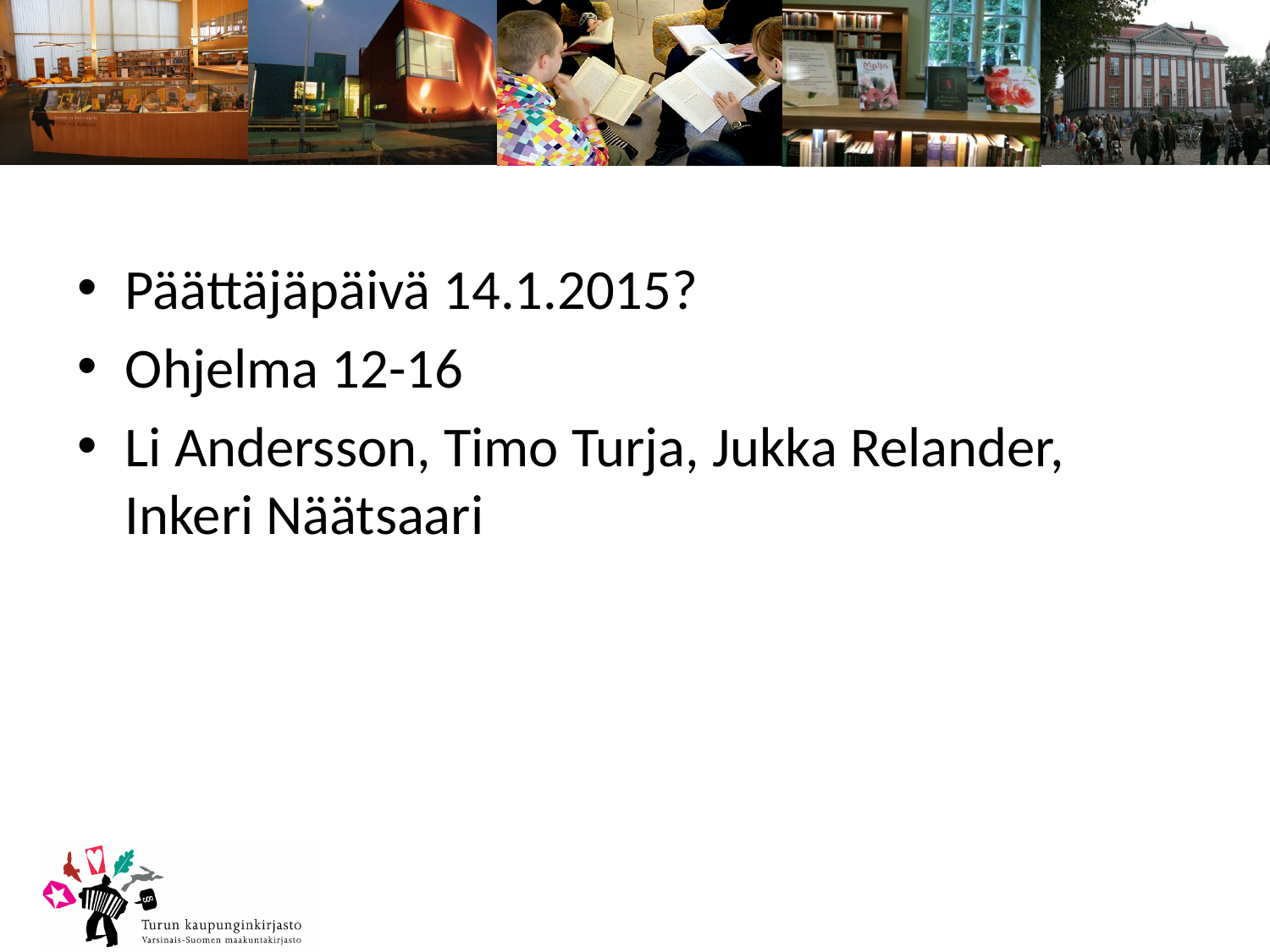

Päättäjäpäivä 14.1.2015?
Ohjelma 12-16
Li Andersson, Timo Turja, Jukka Relander, Inkeri Näätsaari